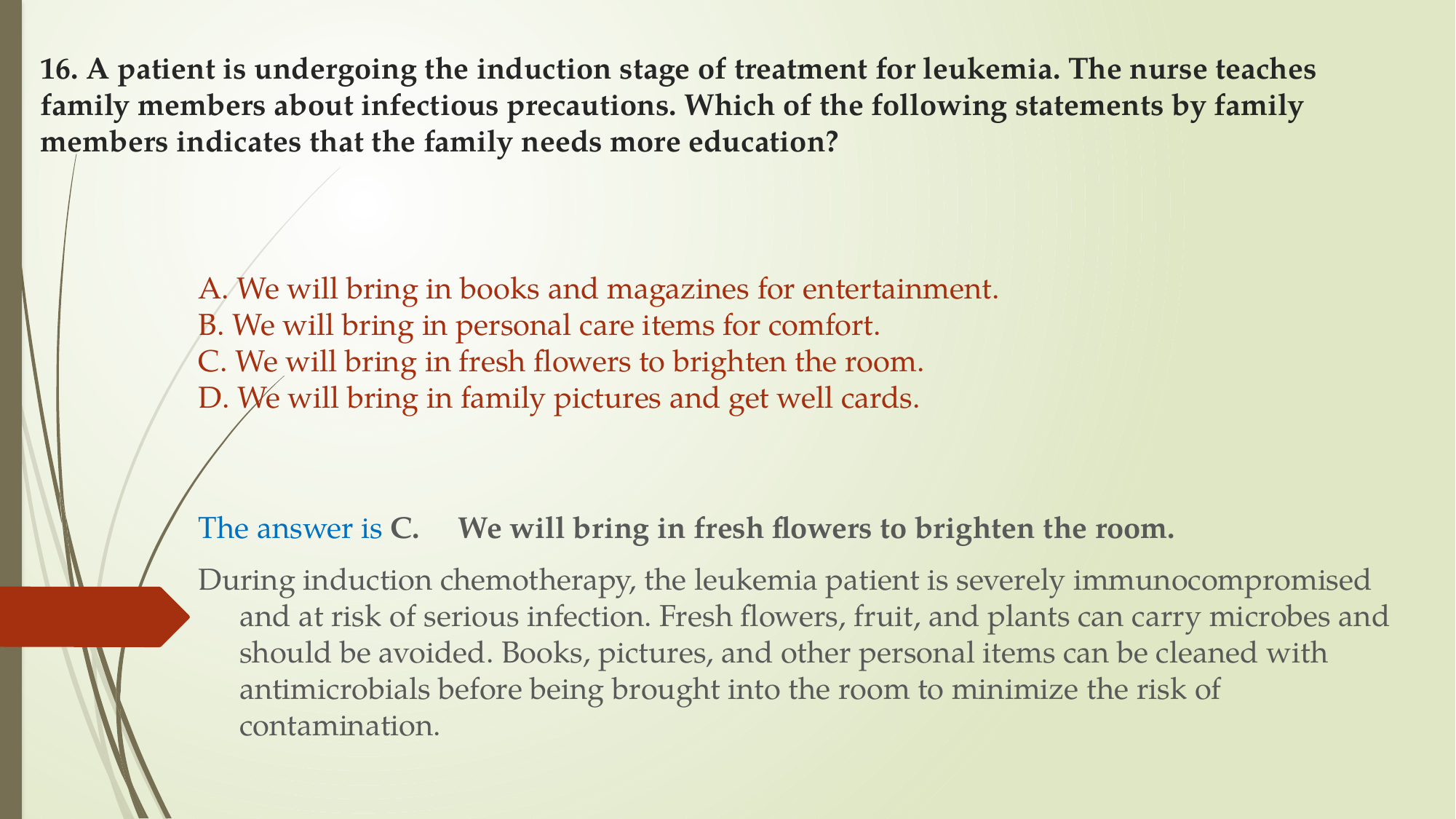

# 16. A patient is undergoing the induction stage of treatment for leukemia. The nurse teaches family members about infectious precautions. Which of the following statements by family members indicates that the family needs more education?
A. We will bring in books and magazines for entertainment.
B. We will bring in personal care items for comfort.
C. We will bring in fresh flowers to brighten the room.
D. We will bring in family pictures and get well cards.
The answer is C.     We will bring in fresh flowers to brighten the room.
During induction chemotherapy, the leukemia patient is severely immunocompromised and at risk of serious infection. Fresh flowers, fruit, and plants can carry microbes and should be avoided. Books, pictures, and other personal items can be cleaned with antimicrobials before being brought into the room to minimize the risk of contamination.